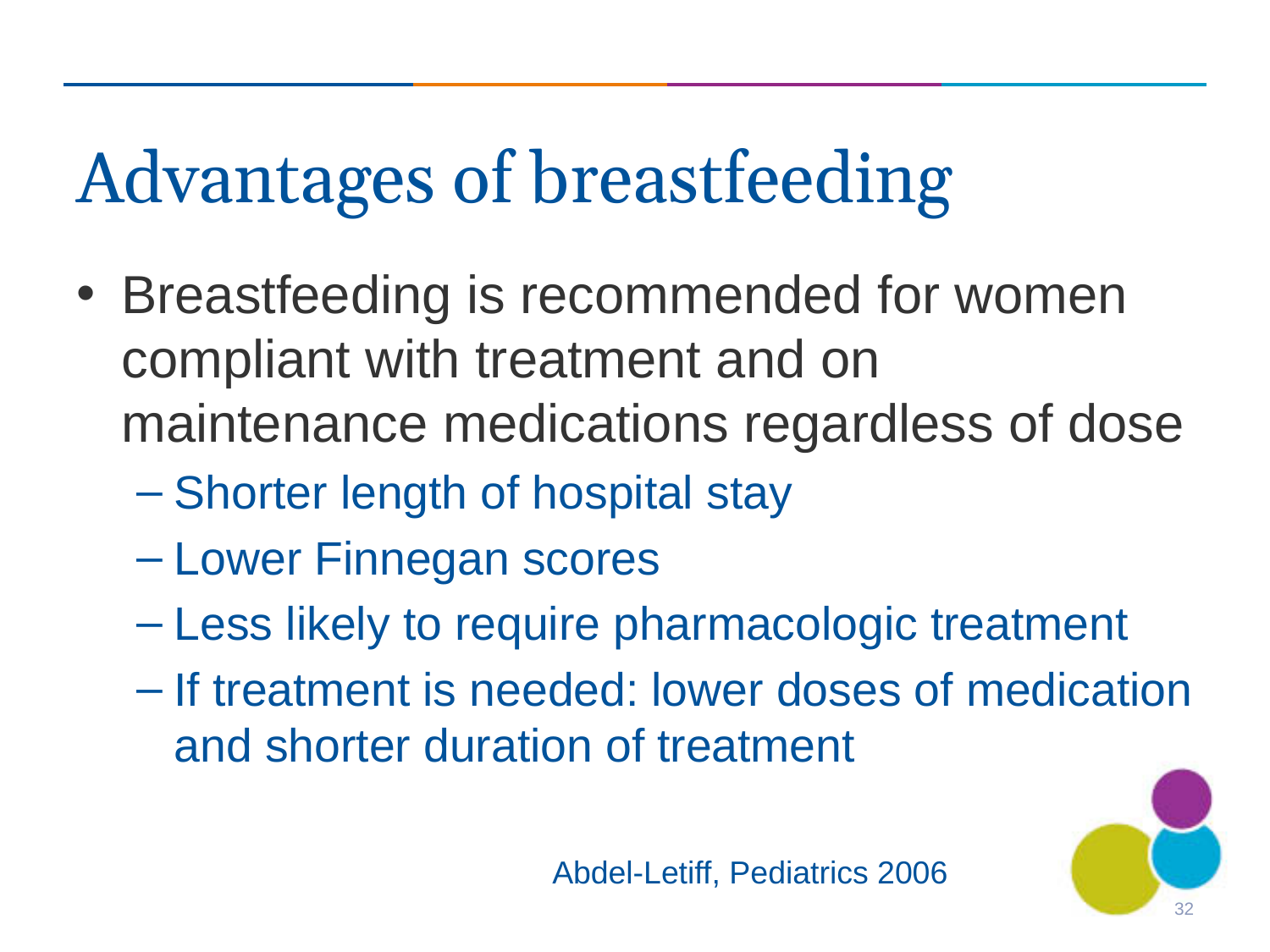

# Advantages of breastfeeding
Breastfeeding is recommended for women compliant with treatment and on maintenance medications regardless of dose
Shorter length of hospital stay
Lower Finnegan scores
Less likely to require pharmacologic treatment
If treatment is needed: lower doses of medication and shorter duration of treatment
Abdel-Letiff, Pediatrics 2006
32